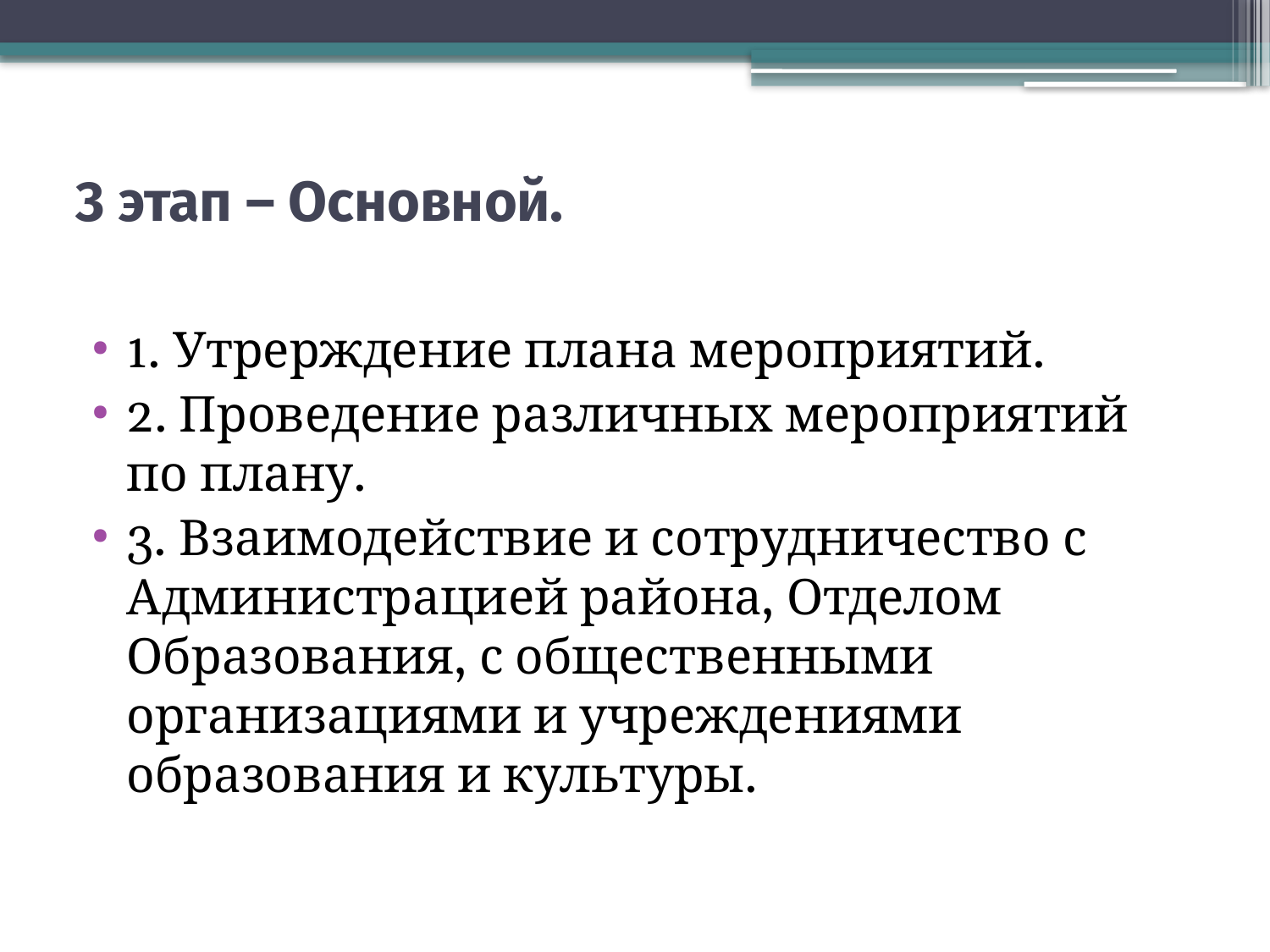

# 3 этап – Основной.
1. Утрерждение плана мероприятий.
2. Проведение различных мероприятий по плану.
3. Взаимодействие и сотрудничество с Администрацией района, Отделом Образования, с общественными организациями и учреждениями образования и культуры.